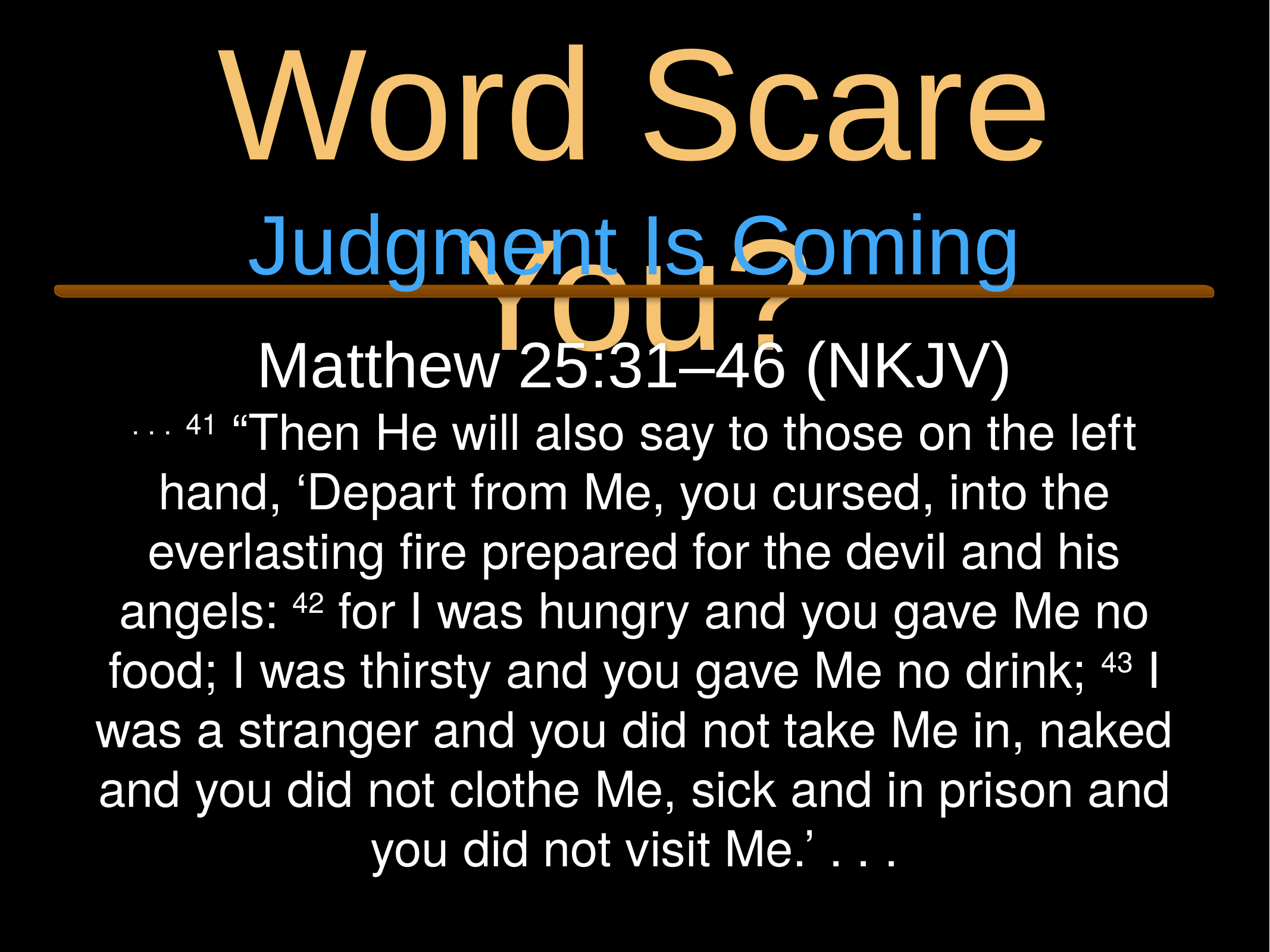

Does God’s Word Scare You?
Judgment Is Coming

Matthew 25:31–46 (NKJV)
. . . 41 “Then He will also say to those on the left hand, ‘Depart from Me, you cursed, into the everlasting fire prepared for the devil and his angels: 42 for I was hungry and you gave Me no food; I was thirsty and you gave Me no drink; 43 I was a stranger and you did not take Me in, naked and you did not clothe Me, sick and in prison and you did not visit Me.’ . . .